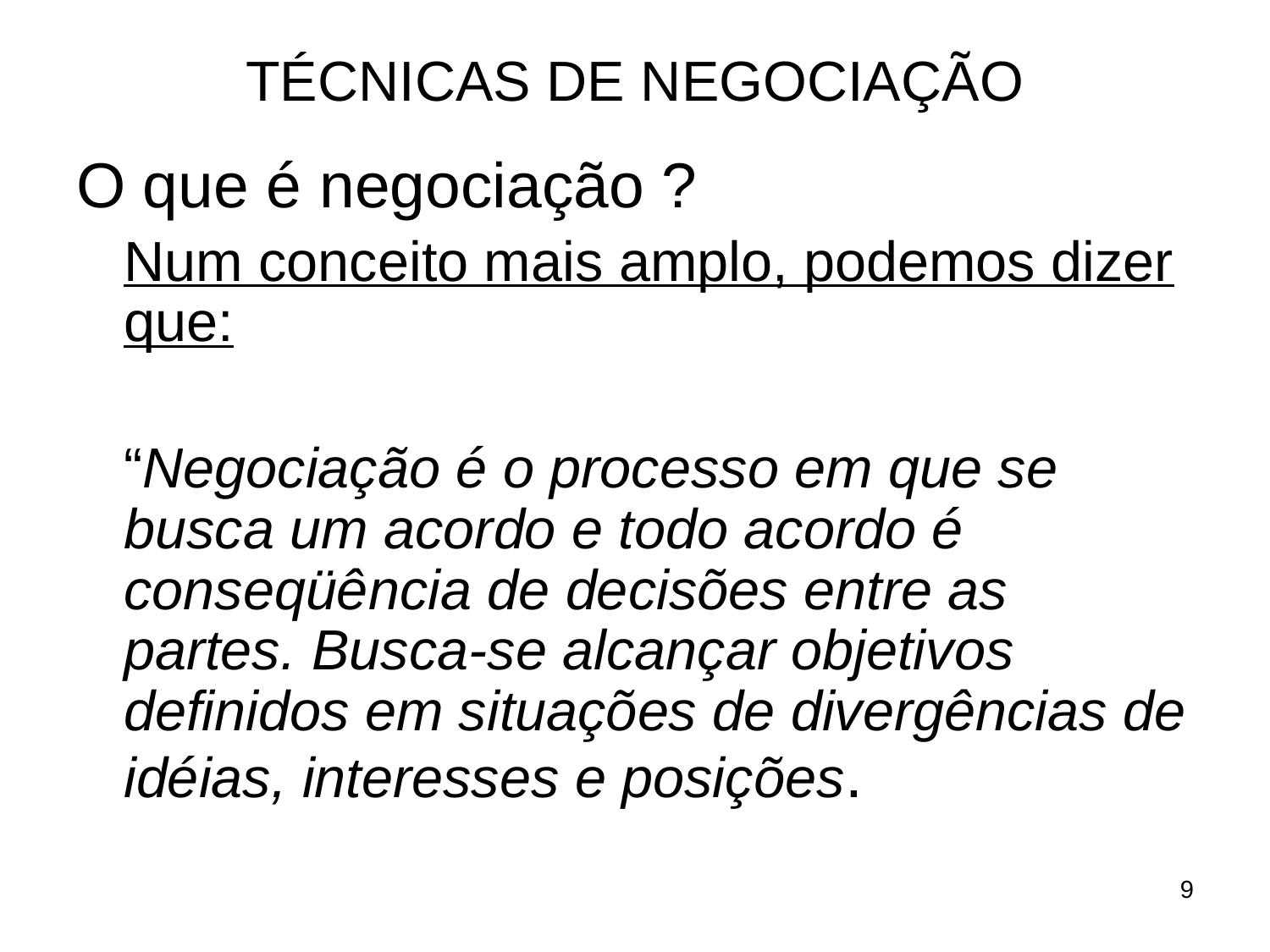

# TÉCNICAS DE NEGOCIAÇÃO
O que é negociação ?
	Num conceito mais amplo, podemos dizer que:

	“Negociação é o processo em que se busca um acordo e todo acordo é conseqüência de decisões entre as partes. Busca-se alcançar objetivos definidos em situações de divergências de idéias, interesses e posições.

9